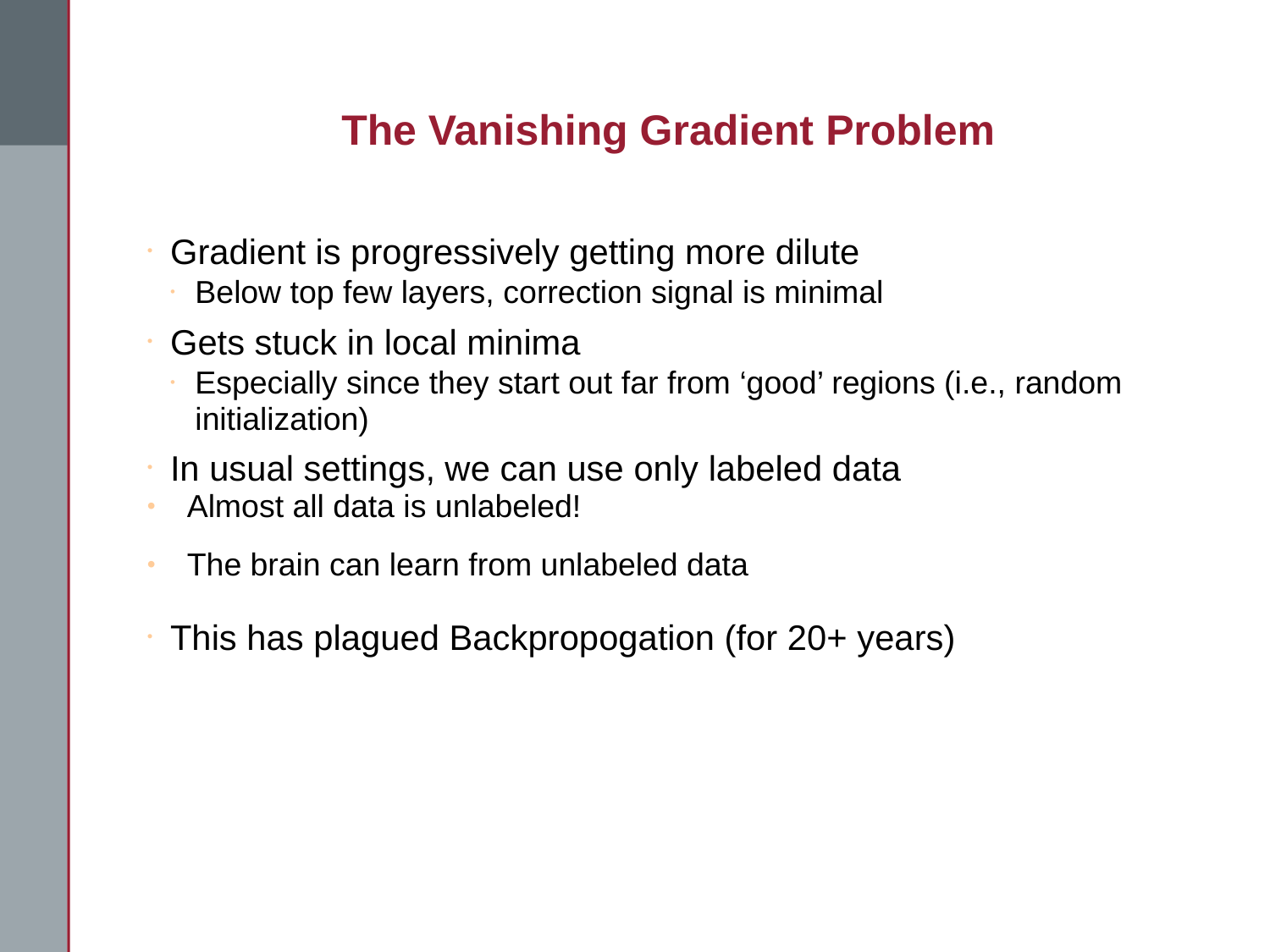

The Vanishing Gradient Problem
Gradient is progressively getting more dilute
Below top few layers, correction signal is minimal
Gets stuck in local minima
Especially since they start out far from ‘good’ regions (i.e., random initialization)
In usual settings, we can use only labeled data
Almost all data is unlabeled!
The brain can learn from unlabeled data
This has plagued Backpropogation (for 20+ years)